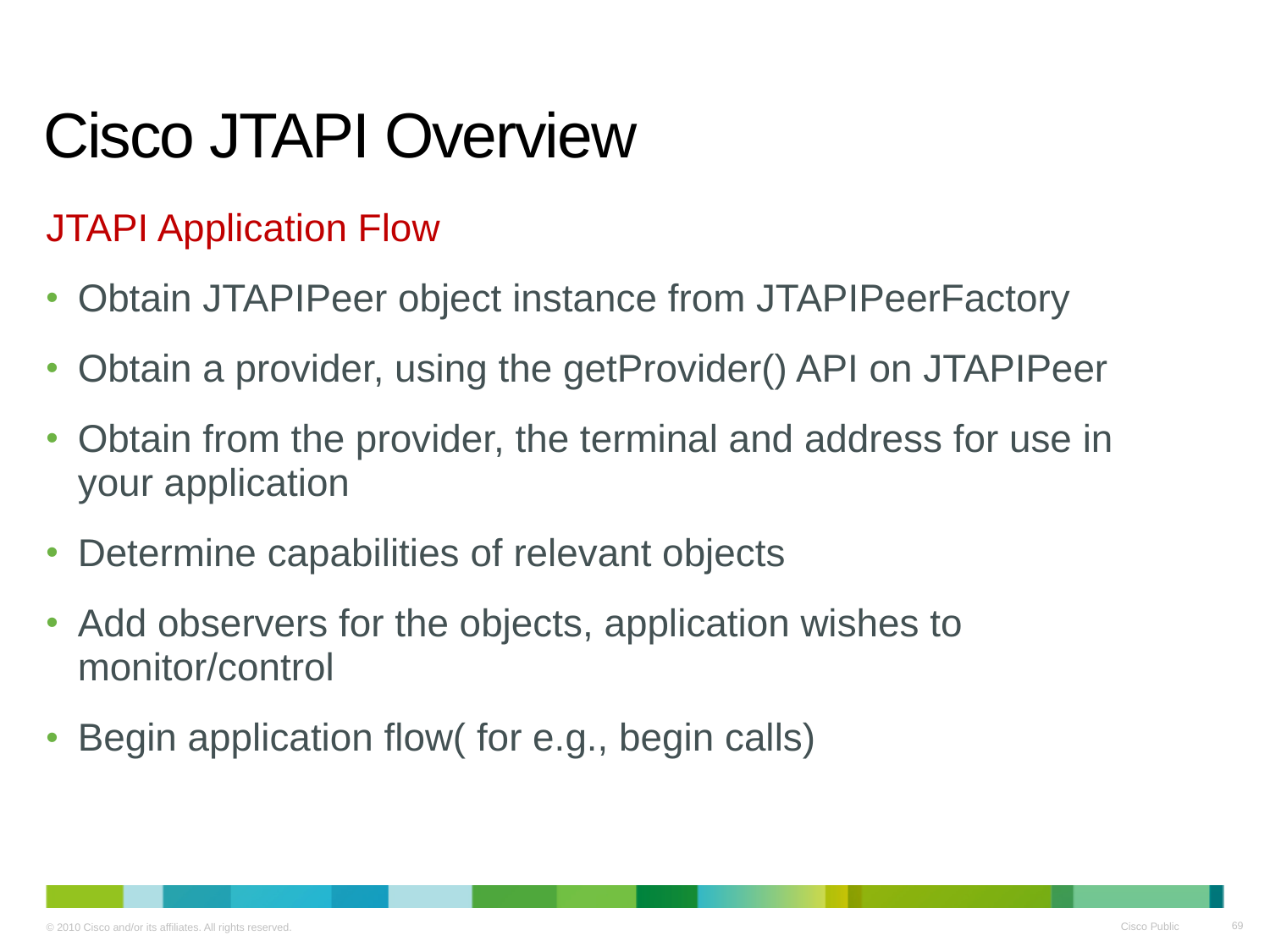

# Cisco JTAPI Overview
JTAPI Application Flow
Obtain JTAPIPeer object instance from JTAPIPeerFactory
Obtain a provider, using the getProvider() API on JTAPIPeer
Obtain from the provider, the terminal and address for use in
your application
Determine capabilities of relevant objects
Add observers for the objects, application wishes to monitor/control
Begin application flow( for e.g., begin calls)